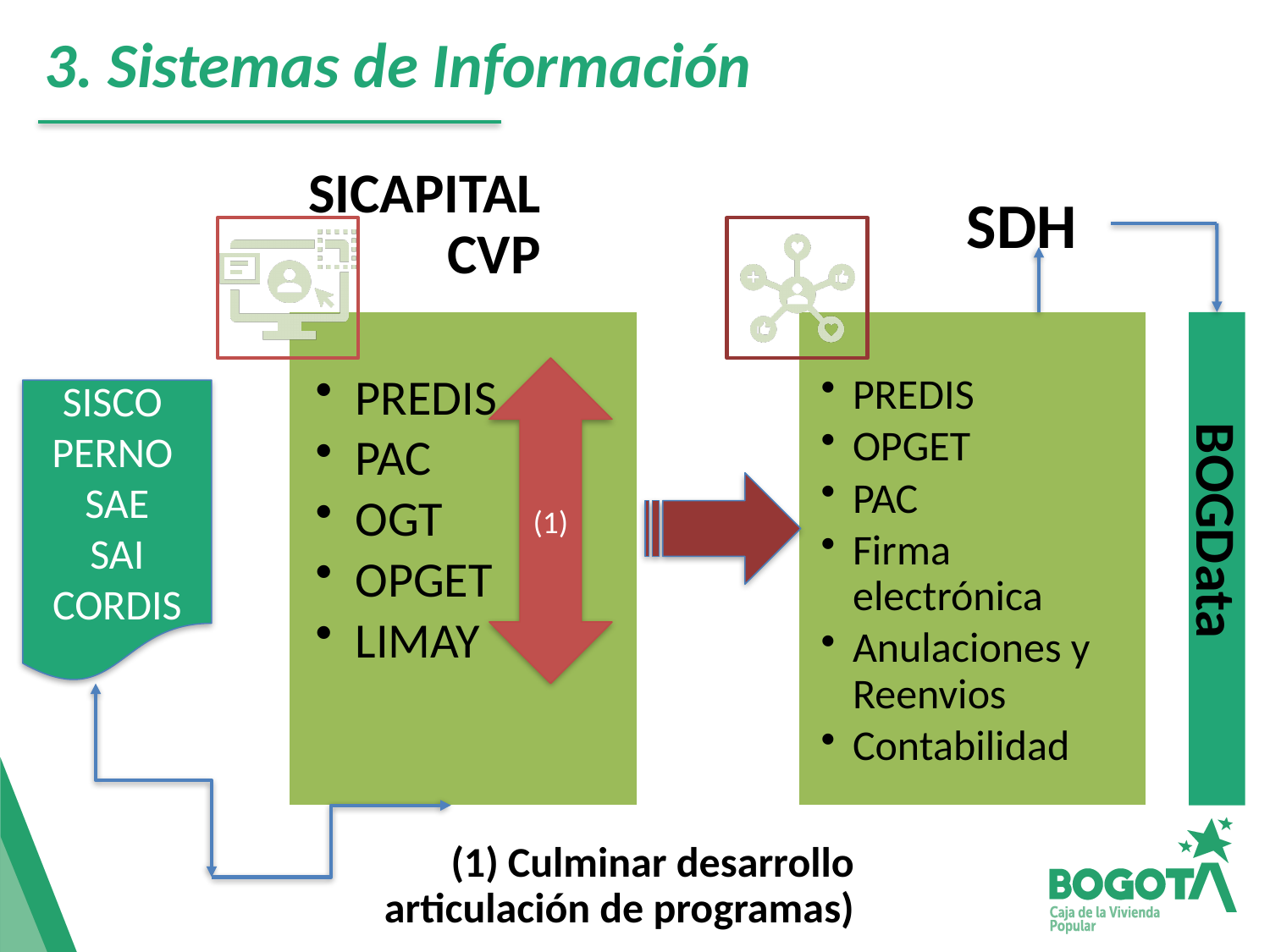

3. Sistemas de Información
SICAPITAL CVP

PREDIS
PAC
OGT
OPGET
LIMAY
SDH
PREDIS
OPGET
PAC
Firma electrónica
Anulaciones y Reenvios
Contabilidad
(1)
SISCO
PERNO
SAE
SAI
CORDIS

BOGData
(1) Culminar desarrollo articulación de programas)